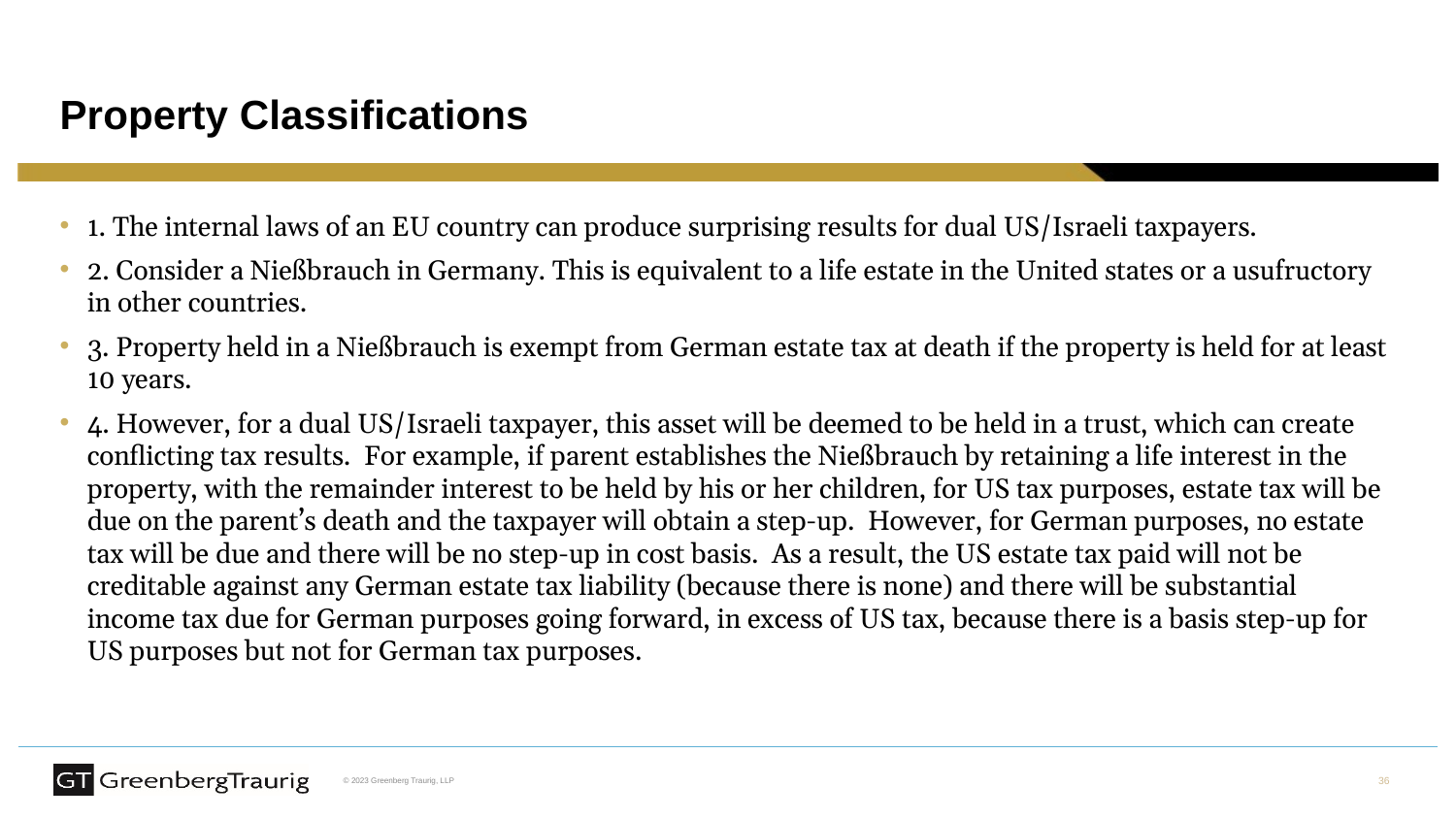

# Property Classifications
1. The internal laws of an EU country can produce surprising results for dual US/Israeli taxpayers.
2. Consider a Nießbrauch in Germany. This is equivalent to a life estate in the United states or a usufructory in other countries.
3. Property held in a Nießbrauch is exempt from German estate tax at death if the property is held for at least 10 years.
4. However, for a dual US/Israeli taxpayer, this asset will be deemed to be held in a trust, which can create conflicting tax results.  For example, if parent establishes the Nießbrauch by retaining a life interest in the property, with the remainder interest to be held by his or her children, for US tax purposes, estate tax will be due on the parent’s death and the taxpayer will obtain a step-up.  However, for German purposes, no estate tax will be due and there will be no step-up in cost basis.  As a result, the US estate tax paid will not be creditable against any German estate tax liability (because there is none) and there will be substantial income tax due for German purposes going forward, in excess of US tax, because there is a basis step-up for US purposes but not for German tax purposes.

36